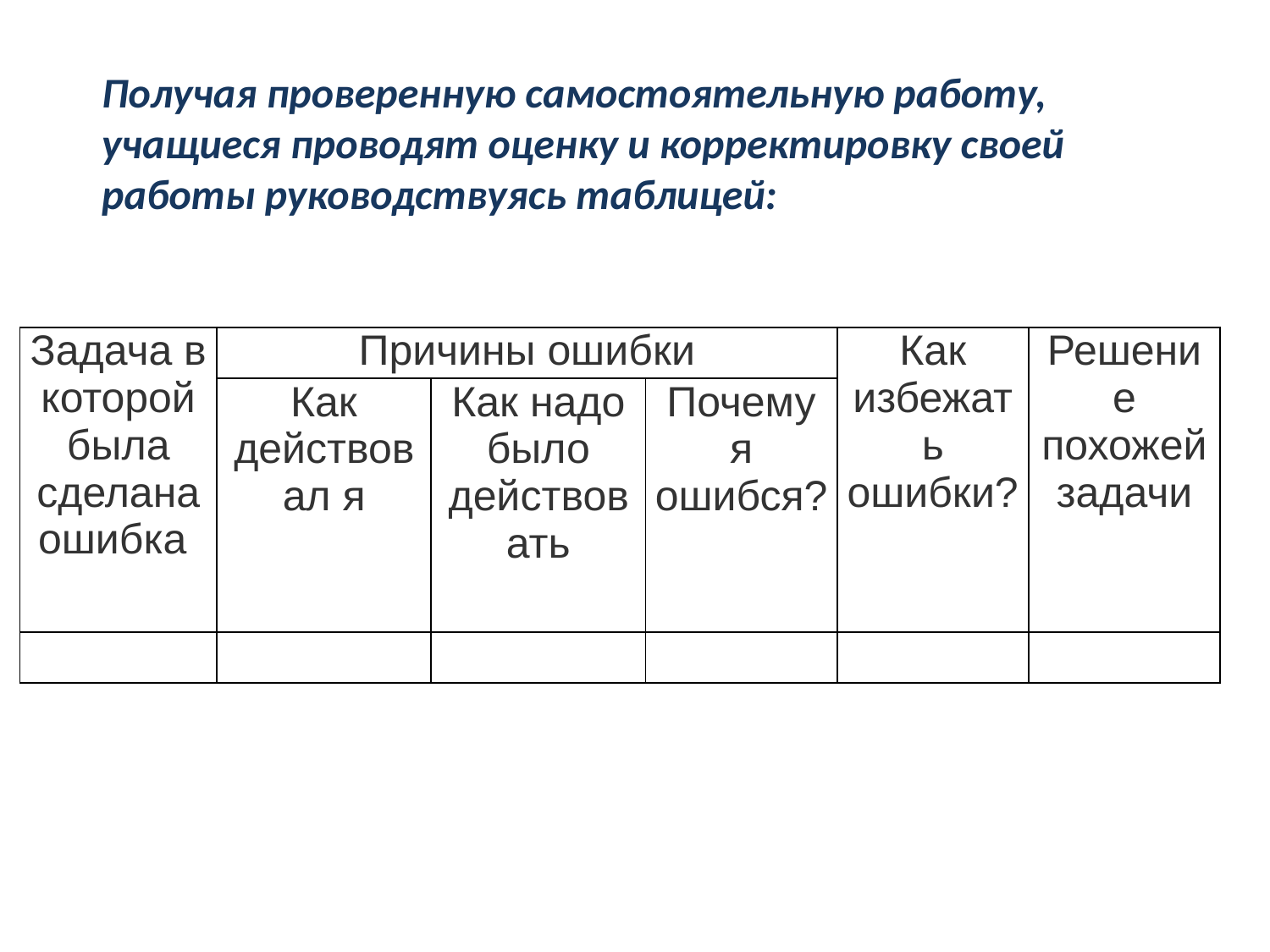

Получая проверенную самостоятельную работу, учащиеся проводят оценку и корректировку своей работы руководствуясь таблицей:
| Задача в которой была сделана ошибка | Причины ошибки |  |  | Как избежать ошибки? | Решение похожей задачи |
| --- | --- | --- | --- | --- | --- |
|  | Как действовал я | Как надо было действовать | Почему я ошибся? |  |  |
|  |  |  |  |  |  |